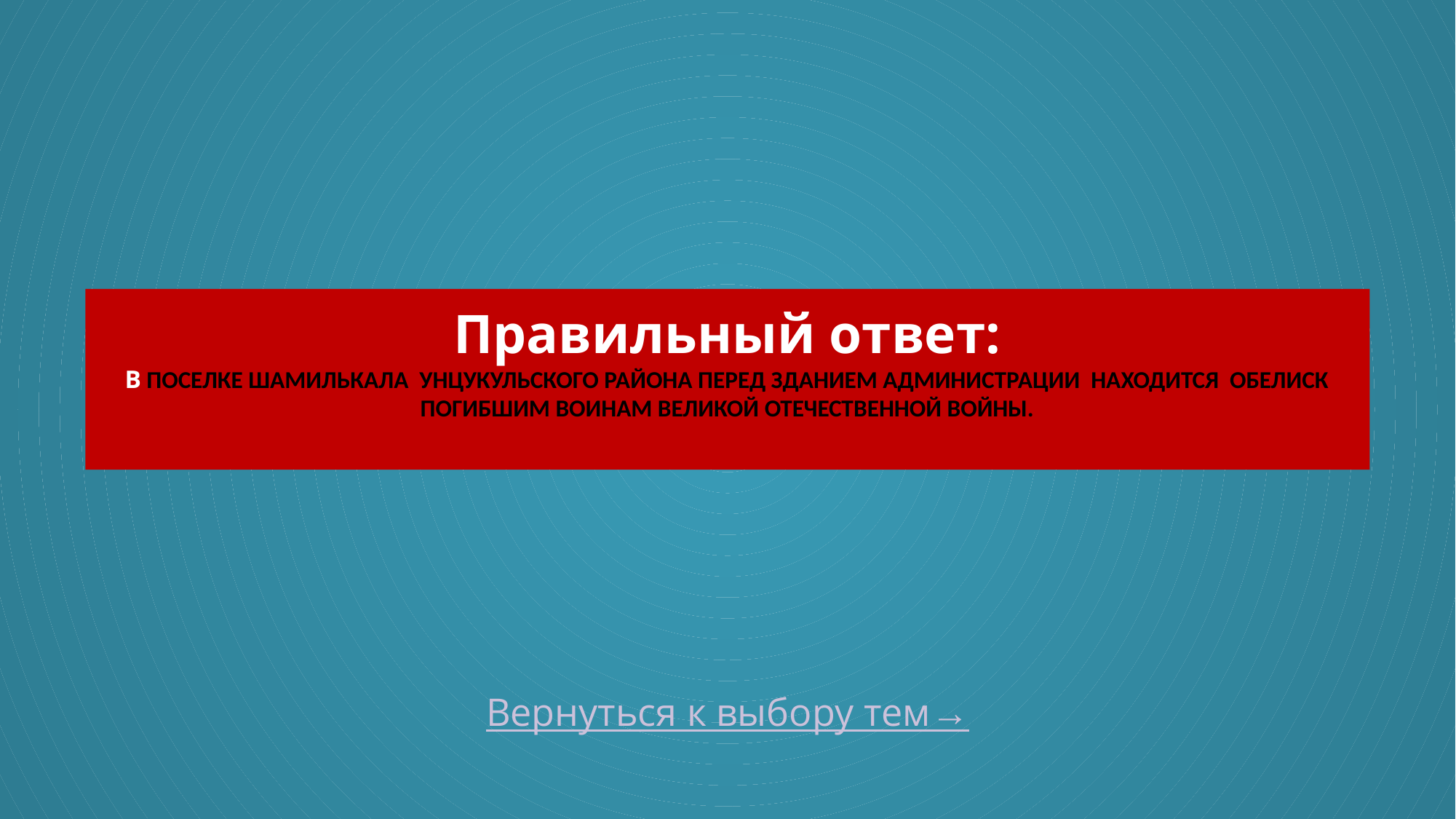

# Правильный ответ: В поселке Шамилькала  Унцукульского района перед зданием администрации  находится  обелиск погибшим воинам Великой отечественной войны.
Вернуться к выбору тем→